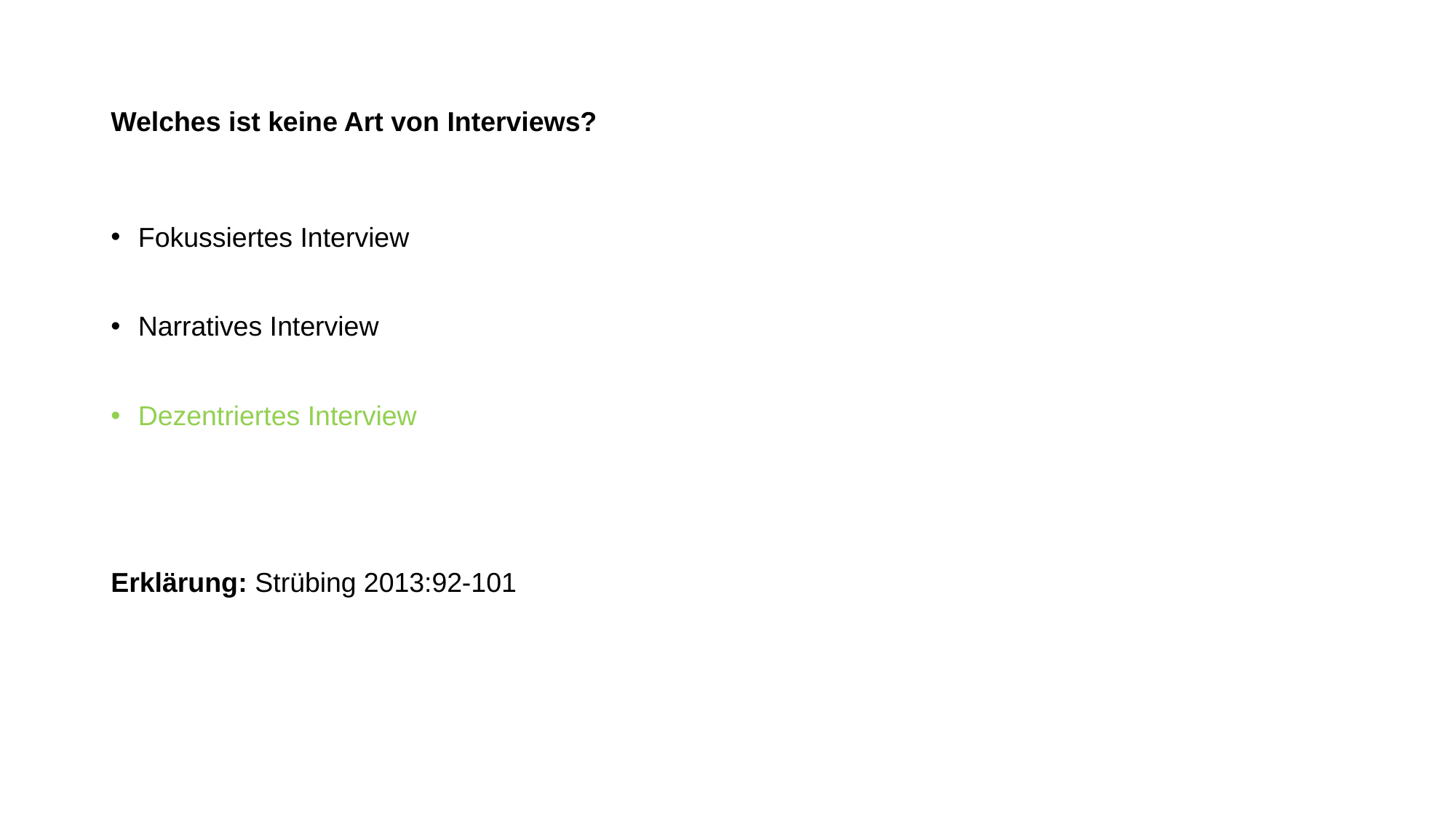

# Welches ist keine Art von Interviews?
Fokussiertes Interview

Narratives Interview

Dezentriertes Interview

Erklärung: Strübing 2013:92-101